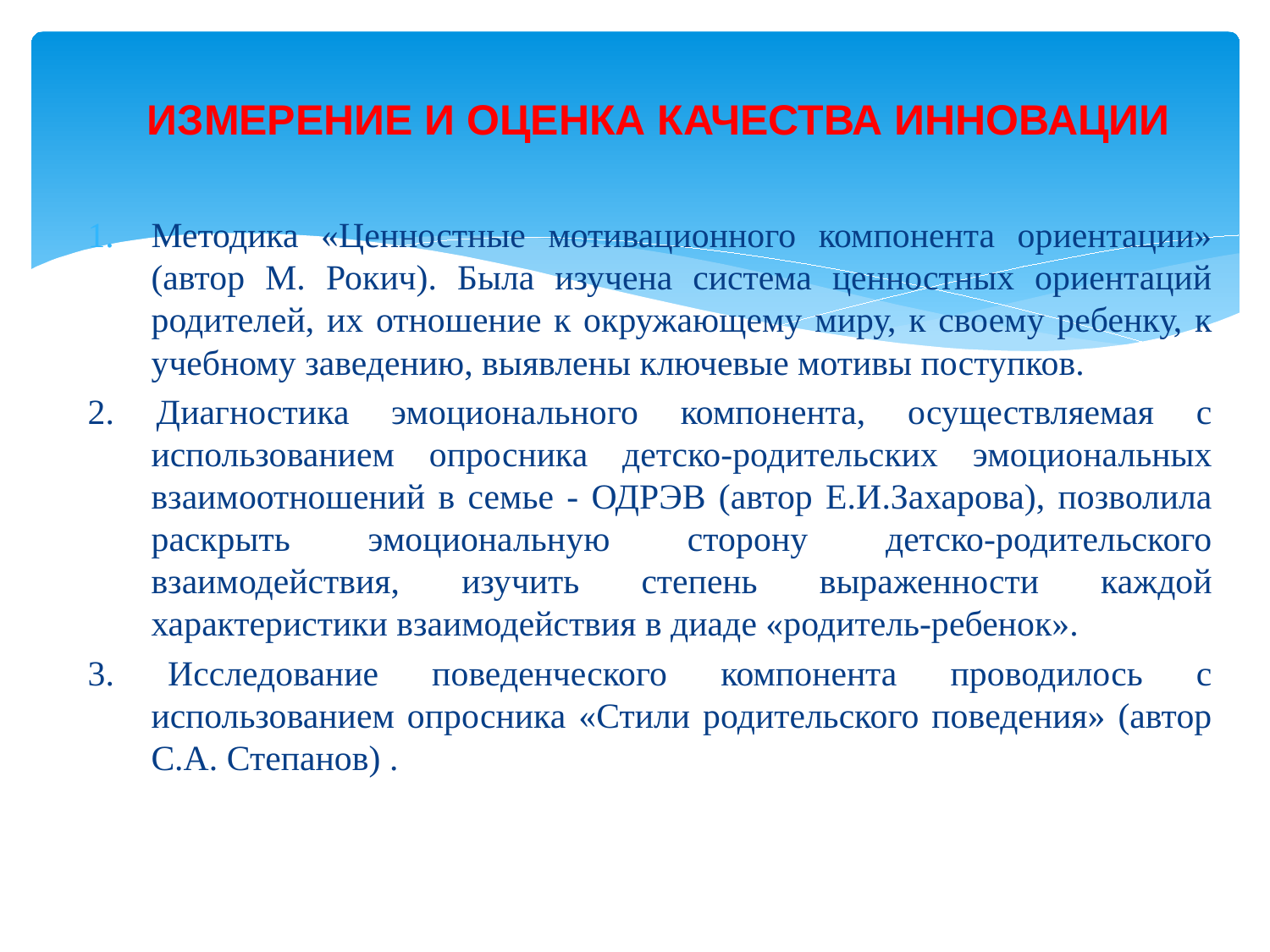

#
ИЗМЕРЕНИЕ И ОЦЕНКА КАЧЕСТВА ИННОВАЦИИ
Методика «Ценностные мотивационного компонента ориентации» (автор М. Рокич). Была изучена система ценностных ориентаций родителей, их отношение к окружающему миру, к своему ребенку, к учебному заведению, выявлены ключевые мотивы поступков.
2. Диагностика эмоционального компонента, осуществляемая с использованием опросника детско-родительских эмоциональных взаимоотношений в семье - ОДРЭВ (автор Е.И.Захарова), позволила раскрыть эмоциональную сторону детско-родительского взаимодействия, изучить степень выраженности каждой характеристики взаимодействия в диаде «родитель-ребенок».
3. Исследование поведенческого компонента проводилось с использованием опросника «Стили родительского поведения» (автор С.А. Степанов) .